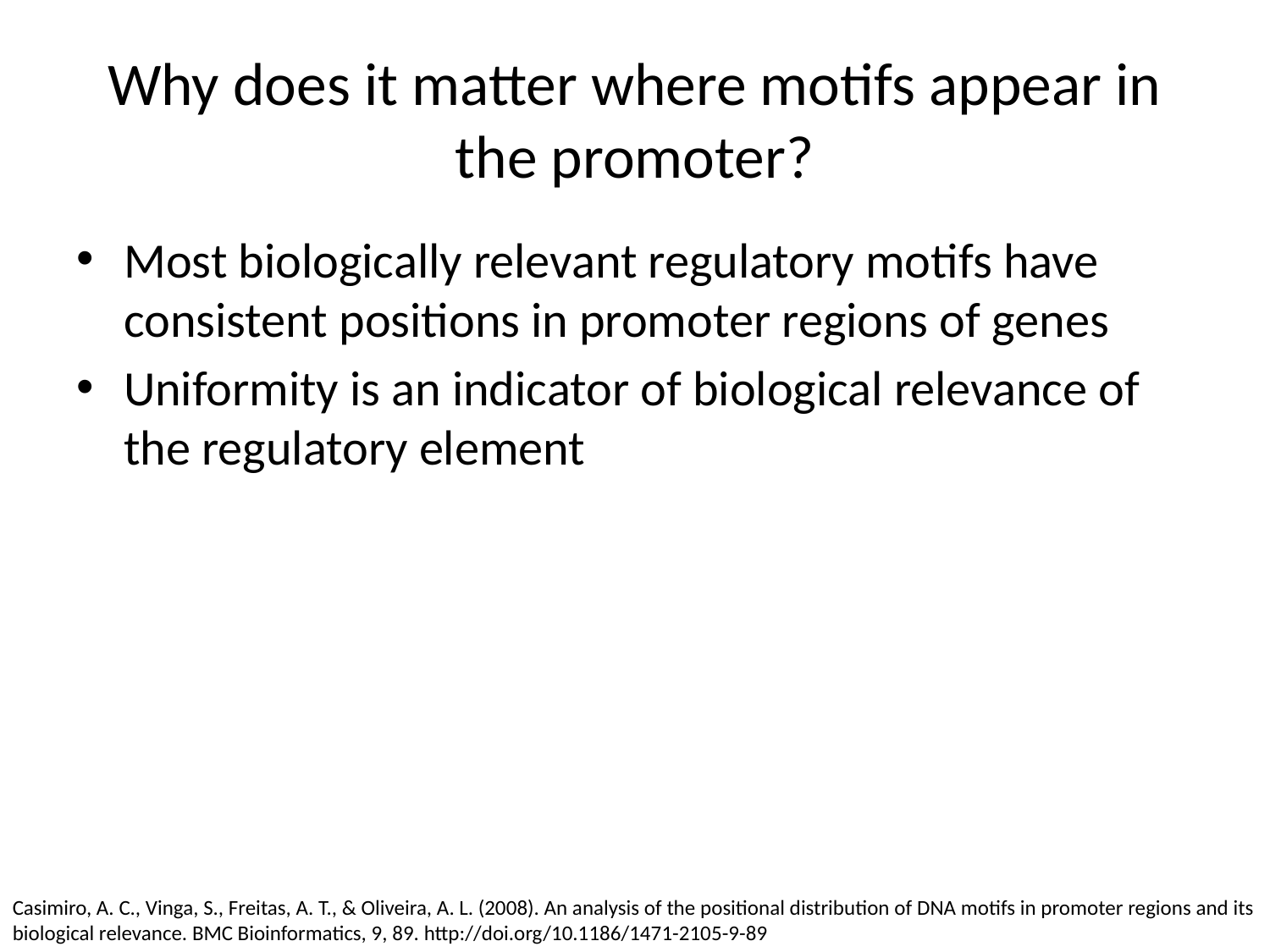

# Why does it matter where motifs appear in the promoter?
Most biologically relevant regulatory motifs have consistent positions in promoter regions of genes
Uniformity is an indicator of biological relevance of the regulatory element
Casimiro, A. C., Vinga, S., Freitas, A. T., & Oliveira, A. L. (2008). An analysis of the positional distribution of DNA motifs in promoter regions and its biological relevance. BMC Bioinformatics, 9, 89. http://doi.org/10.1186/1471-2105-9-89